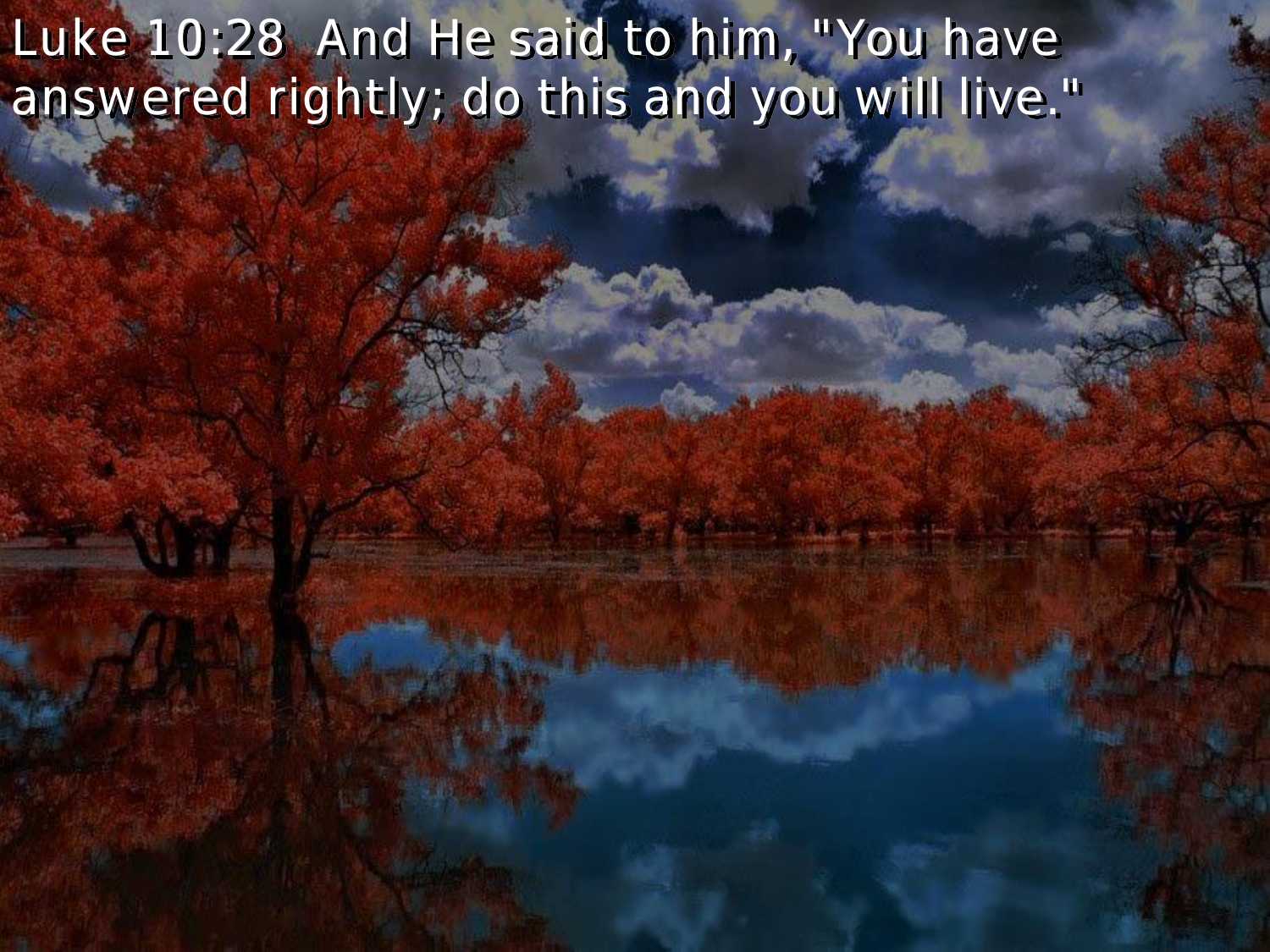

Luke 10:28  And He said to him, "You have answered rightly; do this and you will live."